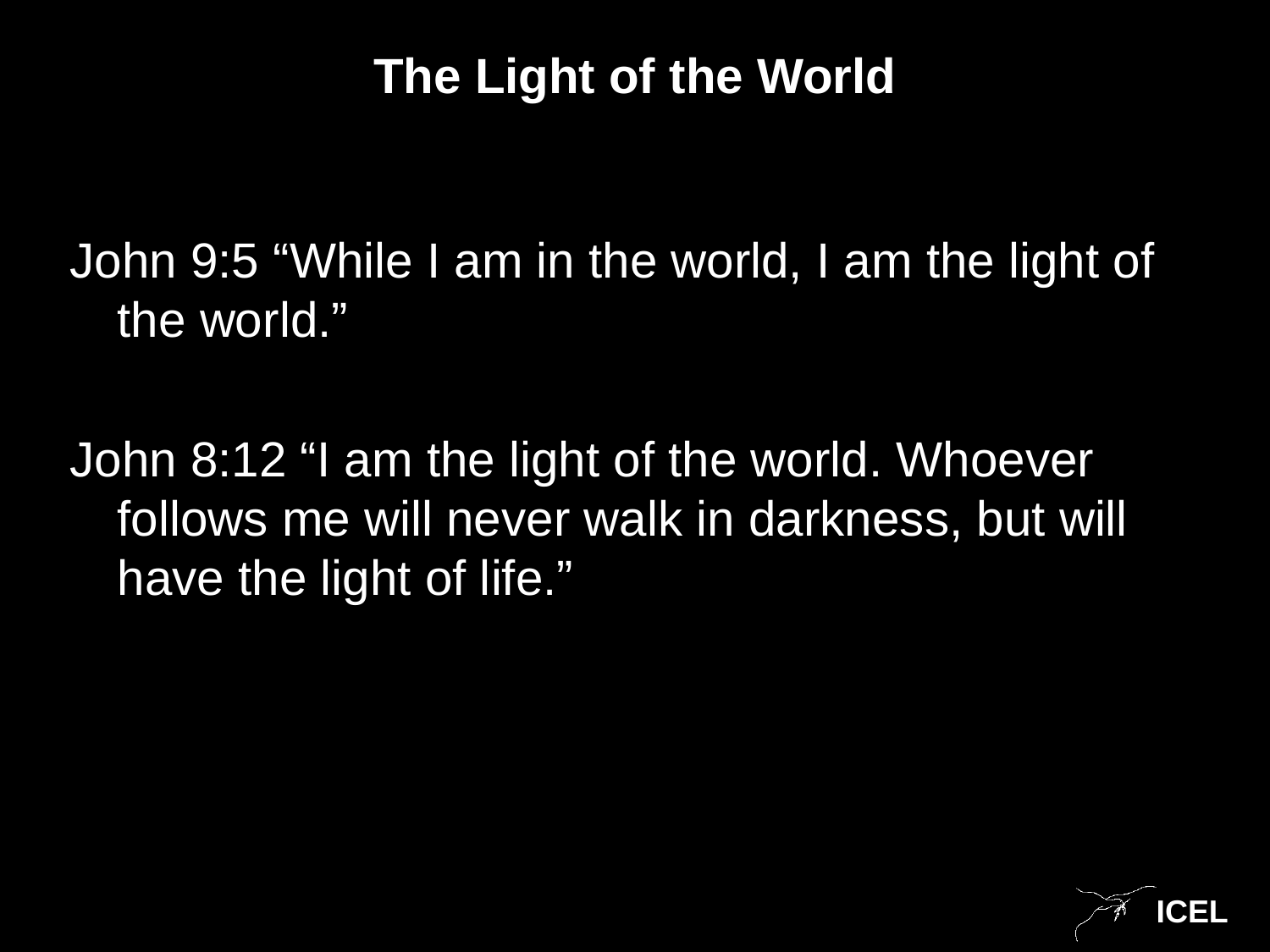

# The Light of the World
John 9:5 “While I am in the world, I am the light of the world.”

John 8:12 “I am the light of the world. Whoever follows me will never walk in darkness, but will have the light of life.”